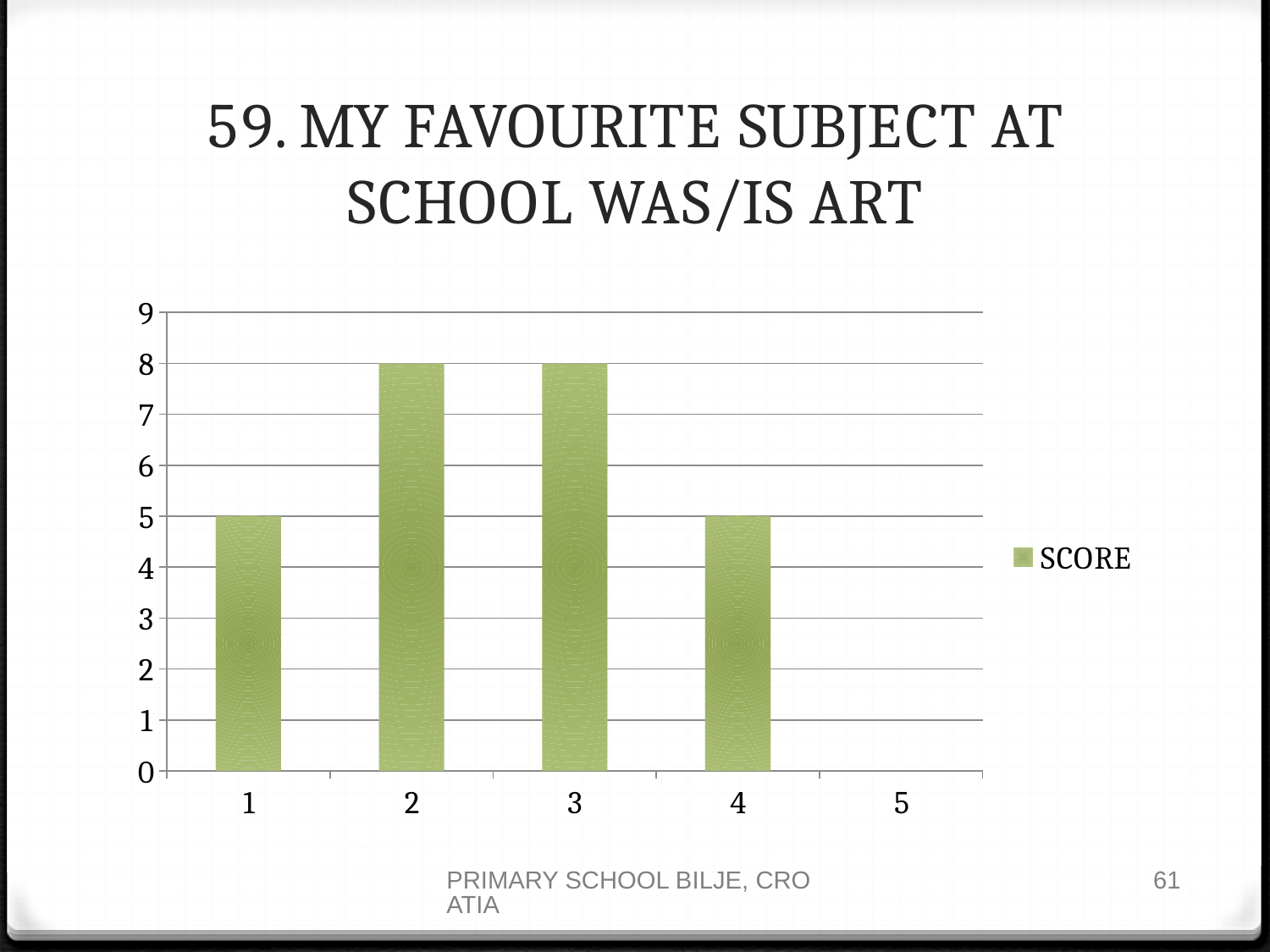

# 59. MY FAVOURITE SUBJECT AT SCHOOL WAS/IS ART

### Chart

| Category | SCORE |
|---|---|
| 1 | 5.0 |
| 2 | 8.0 |
| 3 | 8.0 |
| 4 | 5.0 |
| 5 | 0.0 |
PRIMARY SCHOOL BILJE, CROATIA
61